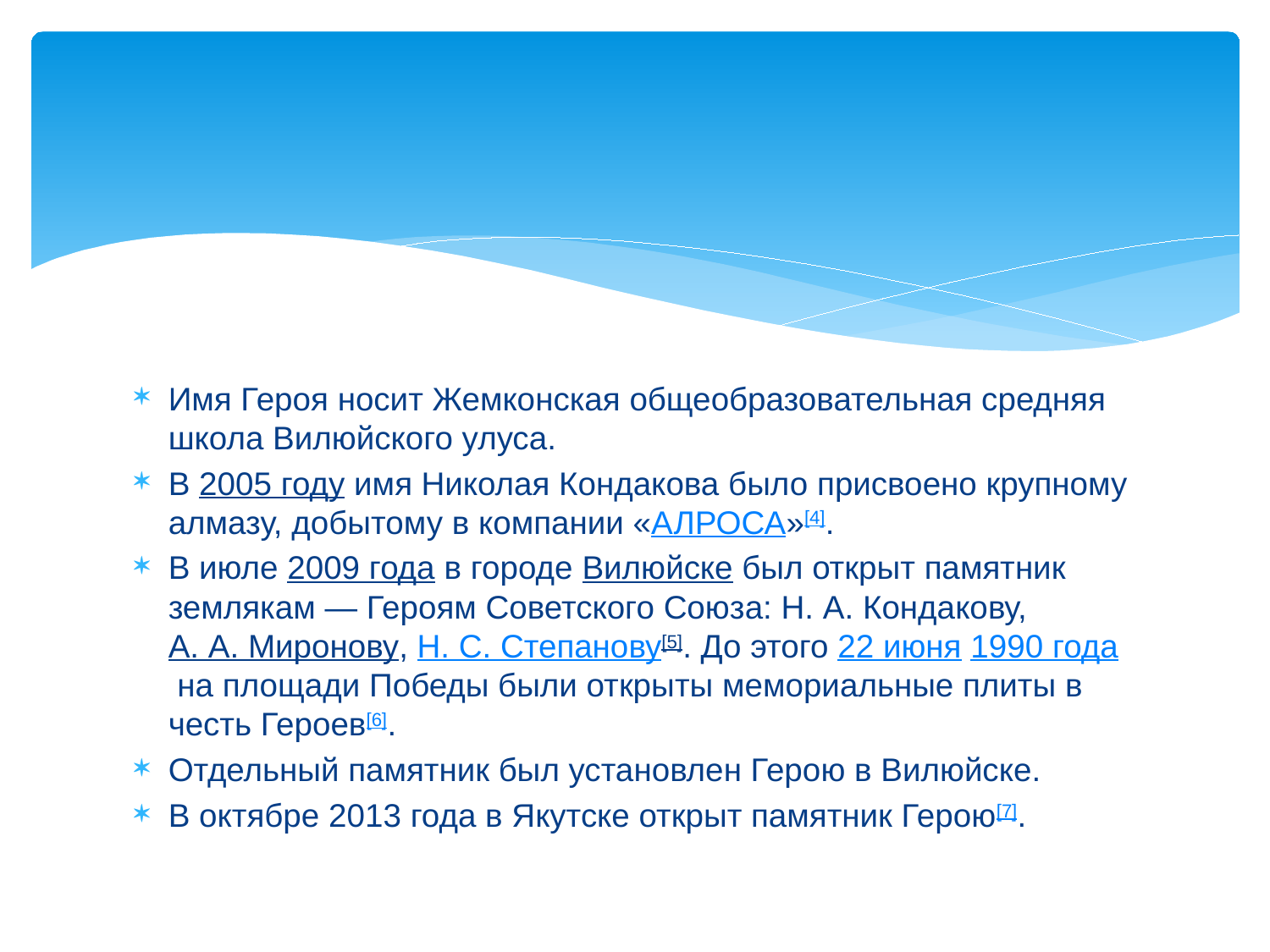

Имя Героя носит Жемконская общеобразовательная средняя школа Вилюйского улуса.
В 2005 году имя Николая Кондакова было присвоено крупному алмазу, добытому в компании «АЛРОСА»[4].
В июле 2009 года в городе Вилюйске был открыт памятник землякам — Героям Советского Союза: Н. А. Кондакову, А. А. Миронову, Н. С. Степанову[5]. До этого 22 июня 1990 года на площади Победы были открыты мемориальные плиты в честь Героев[6].
Отдельный памятник был установлен Герою в Вилюйске.
В октябре 2013 года в Якутске открыт памятник Герою[7].